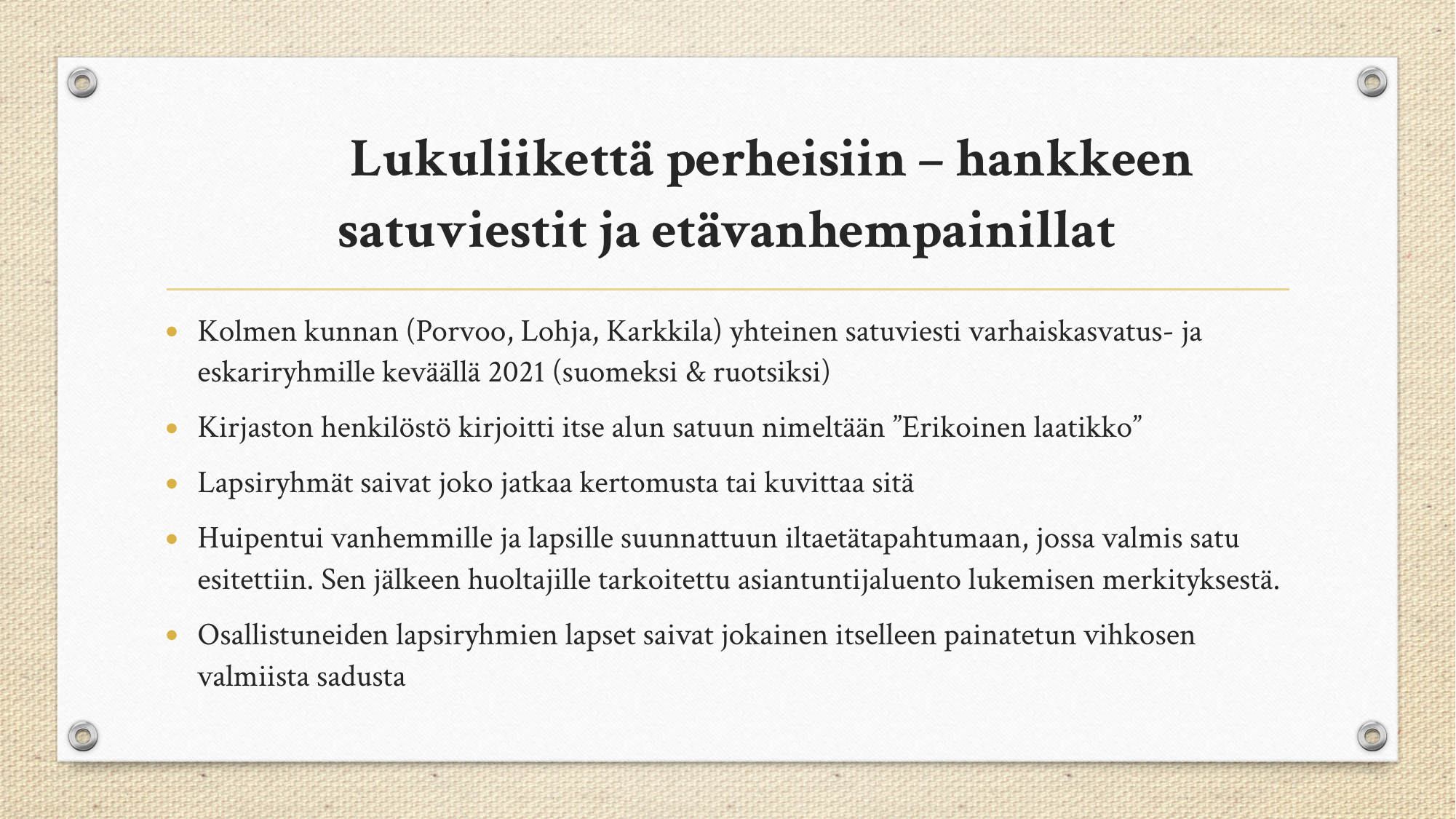

# Lukuliikettä perheisiin – hankkeen satuviestit ja etävanhempainillat
Kolmen kunnan (Porvoo, Lohja, Karkkila) yhteinen satuviesti varhaiskasvatus- ja eskariryhmille keväällä 2021 (suomeksi & ruotsiksi)
Kirjaston henkilöstö kirjoitti itse alun satuun nimeltään ”Erikoinen laatikko”
Lapsiryhmät saivat joko jatkaa kertomusta tai kuvittaa sitä
Huipentui vanhemmille ja lapsille suunnattuun iltaetätapahtumaan, jossa valmis satu esitettiin. Sen jälkeen huoltajille tarkoitettu asiantuntijaluento lukemisen merkityksestä.
Osallistuneiden lapsiryhmien lapset saivat jokainen itselleen painatetun vihkosen valmiista sadusta